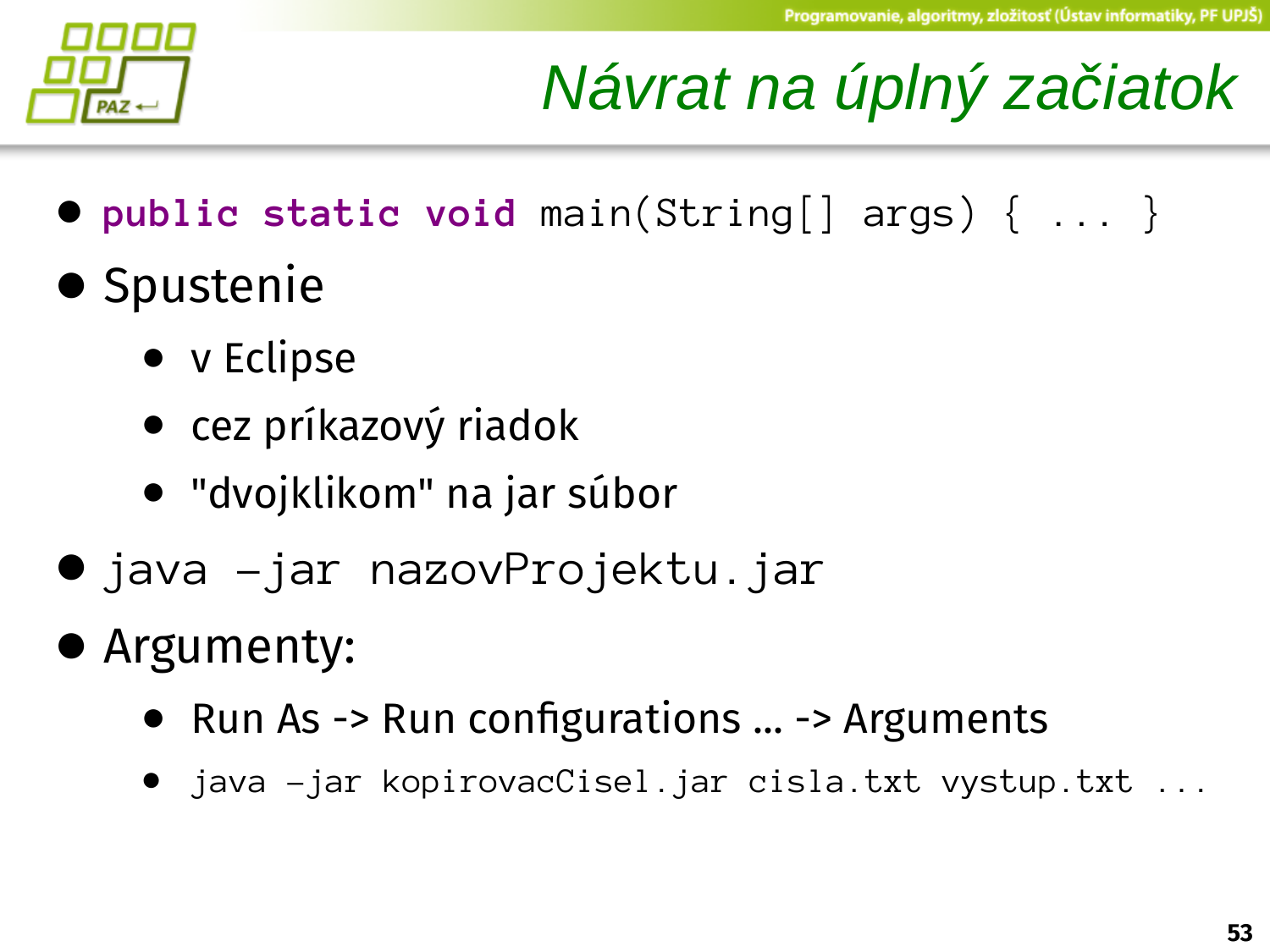

# Návrat na úplný začiatok
public static void main(String[] args) { ... }
Spustenie
v Eclipse
cez príkazový riadok
"dvojklikom" na jar súbor
java –jar nazovProjektu.jar
Argumenty:
Run As -> Run configurations ... -> Arguments
java –jar kopirovacCisel.jar cisla.txt vystup.txt ...